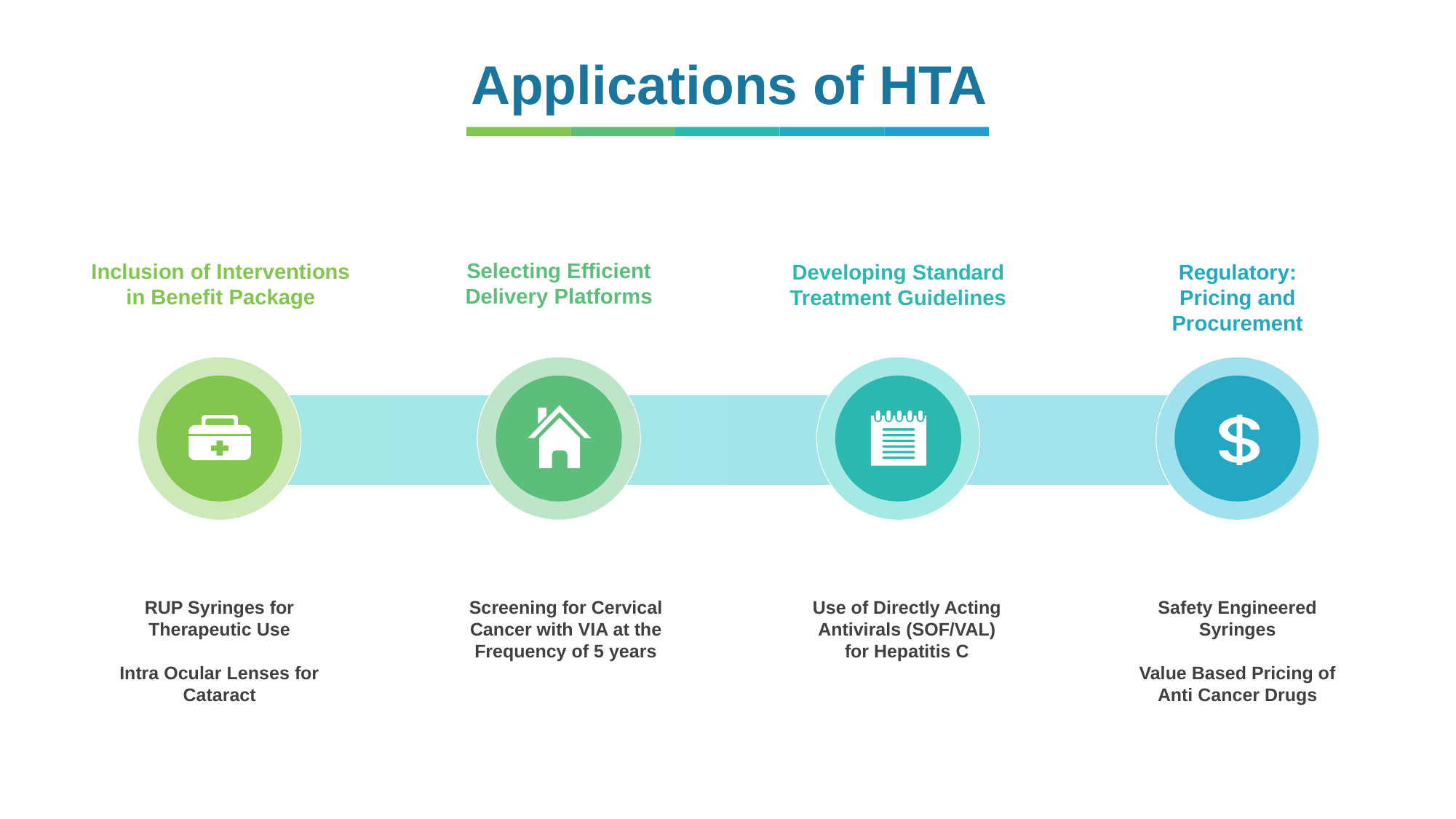

Applications of HTA
Selecting Efficient Delivery Platforms
Inclusion of Interventions in Benefit Package
Developing Standard Treatment Guidelines
Regulatory:
Pricing and
Procurement

RUP Syringes for Therapeutic Use

Intra Ocular Lenses for Cataract

Screening for Cervical Cancer with VIA at the Frequency of 5 years
Use of Directly Acting Antivirals (SOF/VAL)
for Hepatitis C
Safety Engineered Syringes

Value Based Pricing of Anti Cancer Drugs